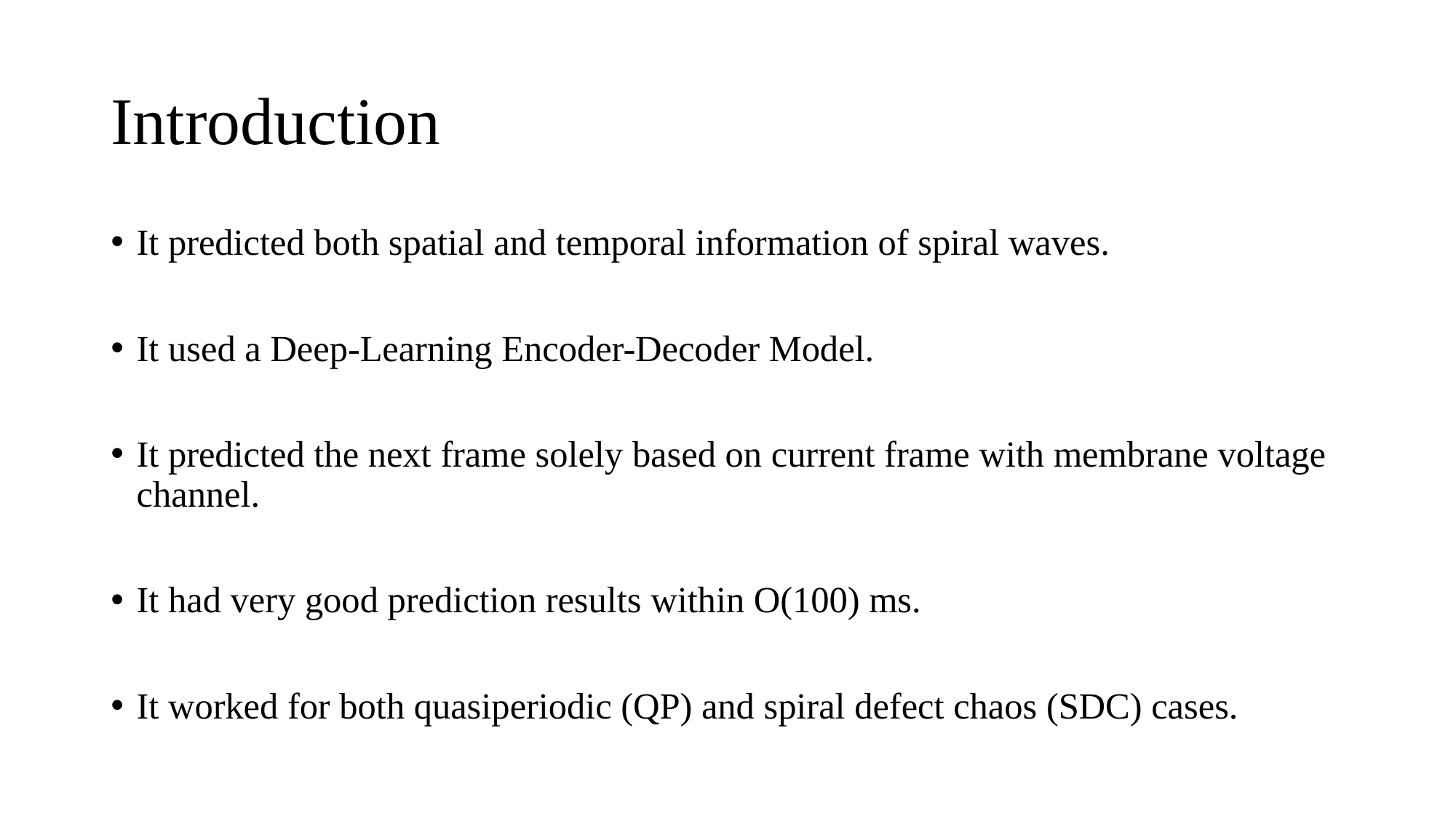

# Introduction
It predicted both spatial and temporal information of spiral waves.

It used a Deep-Learning Encoder-Decoder Model.

It predicted the next frame solely based on current frame with membrane voltage channel.

It had very good prediction results within O(100) ms.

It worked for both quasiperiodic (QP) and spiral defect chaos (SDC) cases.